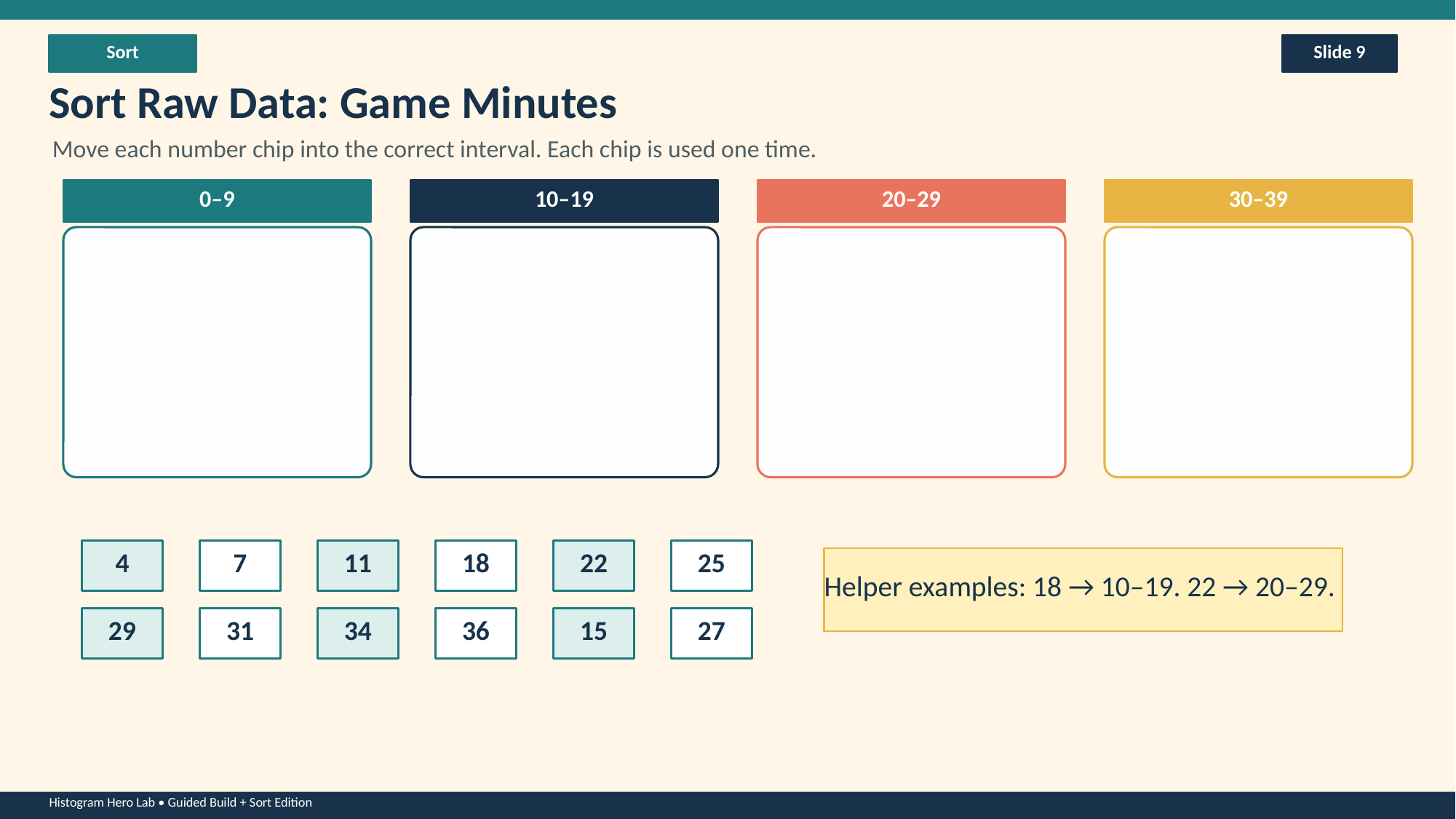

Sort
Slide 9
Sort Raw Data: Game Minutes
Move each number chip into the correct interval. Each chip is used one time.
0–9
10–19
20–29
30–39

4
7
11
18
22
25
Helper examples: 18 → 10–19. 22 → 20–29.
29
31
34
36
15
27

Histogram Hero Lab • Guided Build + Sort Edition